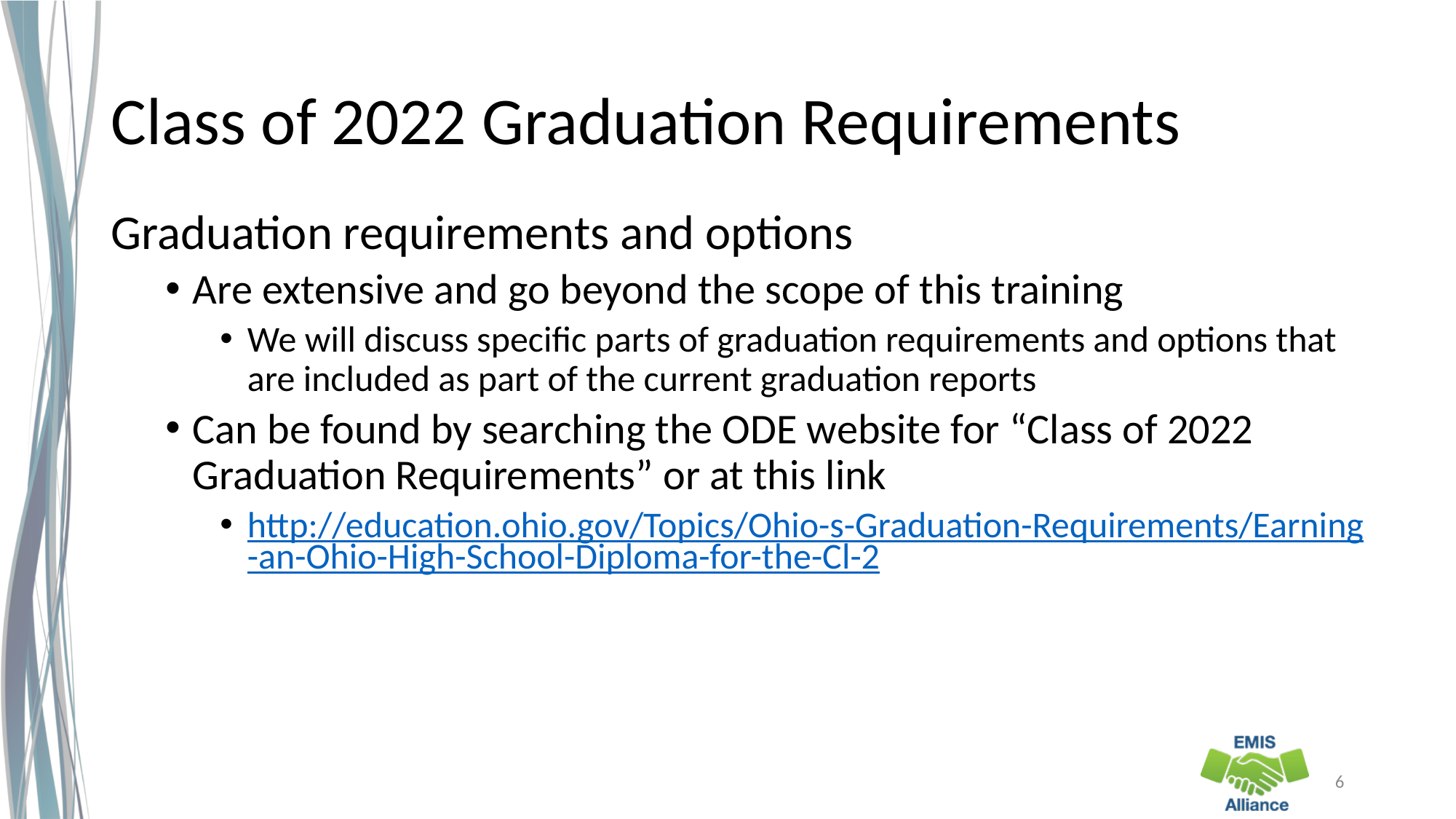

# Class of 2022 Graduation Requirements
Graduation requirements and options
Are extensive and go beyond the scope of this training
We will discuss specific parts of graduation requirements and options that are included as part of the current graduation reports
Can be found by searching the ODE website for “Class of 2022 Graduation Requirements” or at this link
http://education.ohio.gov/Topics/Ohio-s-Graduation-Requirements/Earning-an-Ohio-High-School-Diploma-for-the-Cl-2
6